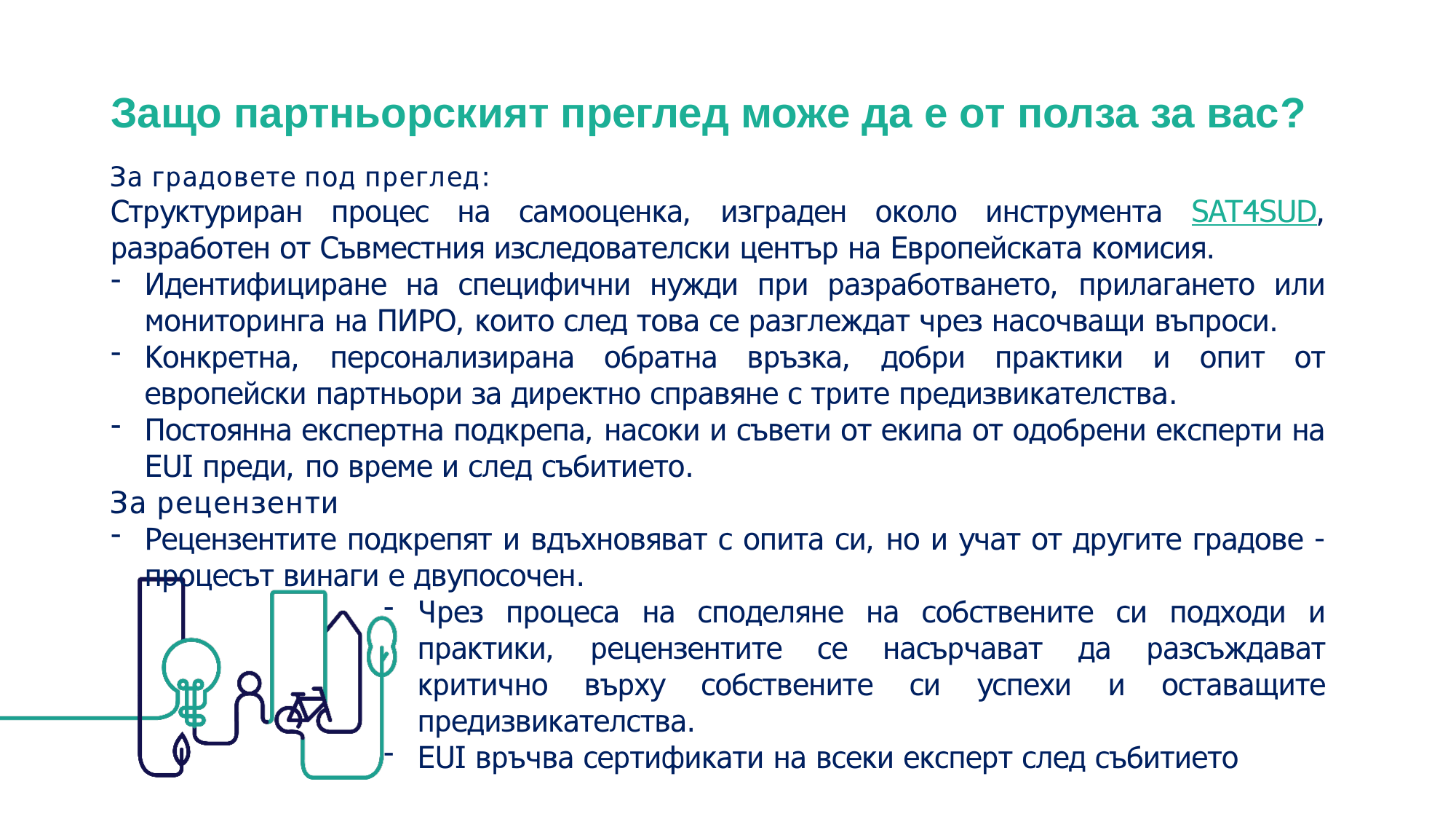

Защо партньорският преглед може да е от полза за вас?
За градовете под преглед:
Структуриран процес на самооценка, изграден около инструмента SAT4SUD, разработен от Съвместния изследователски център на Европейската комисия.
Идентифициране на специфични нужди при разработването, прилагането или мониторинга на ПИРО, които след това се разглеждат чрез насочващи въпроси.
Конкретна, персонализирана обратна връзка, добри практики и опит от европейски партньори за директно справяне с трите предизвикателства.
Постоянна експертна подкрепа, насоки и съвети от екипа от одобрени експерти на EUI преди, по време и след събитието.
За рецензенти
Рецензентите подкрепят и вдъхновяват с опита си, но и учат от другите градове - процесът винаги е двупосочен.
Чрез процеса на споделяне на собствените си подходи и практики, рецензентите се насърчават да разсъждават критично върху собствените си успехи и оставащите предизвикателства.
EUI връчва сертификати на всеки експерт след събитието